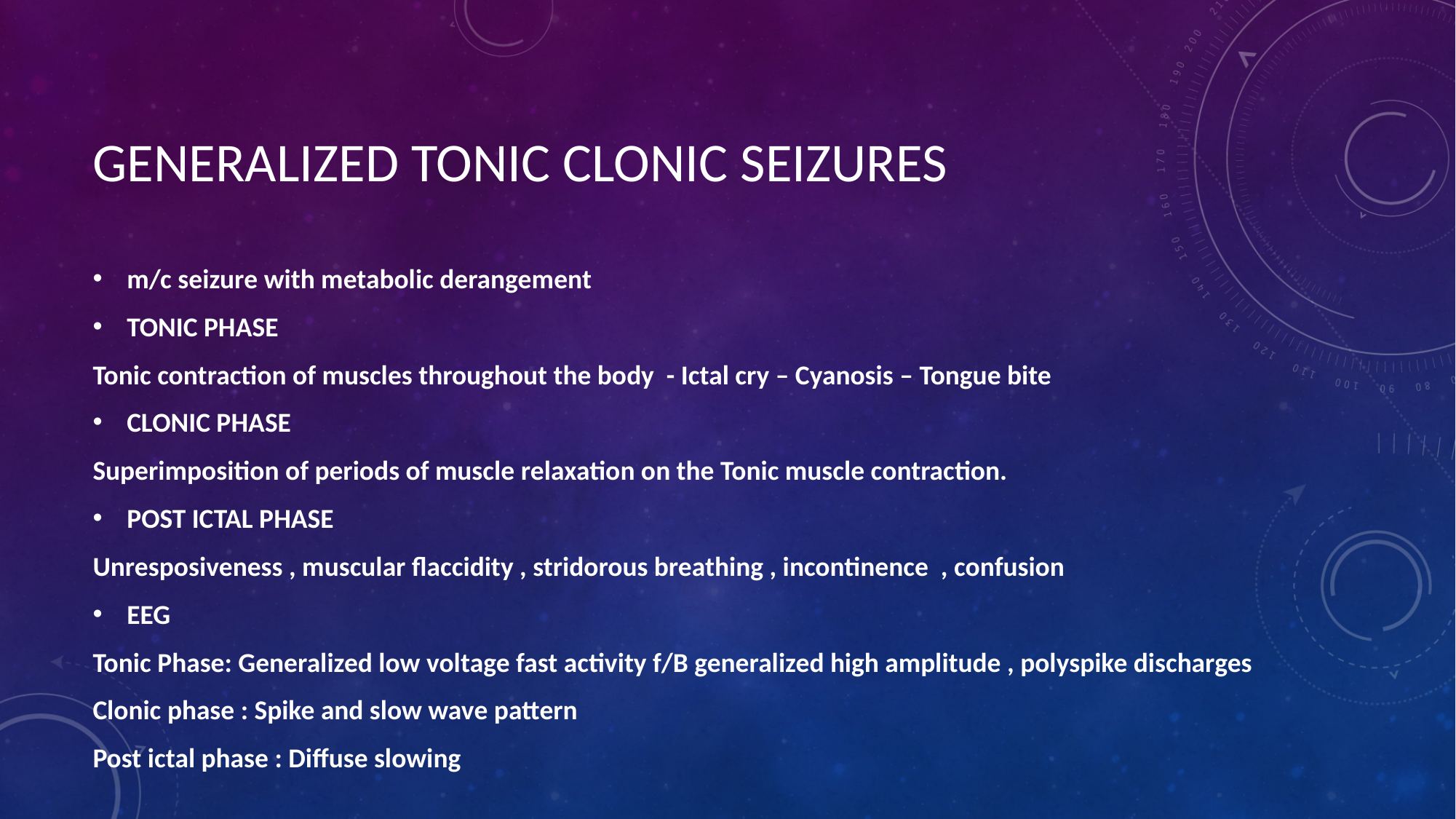

# GENERALIZED TONIC CLONIC SEIZURES
m/c seizure with metabolic derangement
TONIC PHASE
Tonic contraction of muscles throughout the body  - Ictal cry – Cyanosis – Tongue bite
CLONIC PHASE
Superimposition of periods of muscle relaxation on the Tonic muscle contraction.
POST ICTAL PHASE
Unresposiveness , muscular flaccidity , stridorous breathing , incontinence  , confusion
EEG
Tonic Phase: Generalized low voltage fast activity f/B generalized high amplitude , polyspike discharges
Clonic phase : Spike and slow wave pattern
Post ictal phase : Diffuse slowing